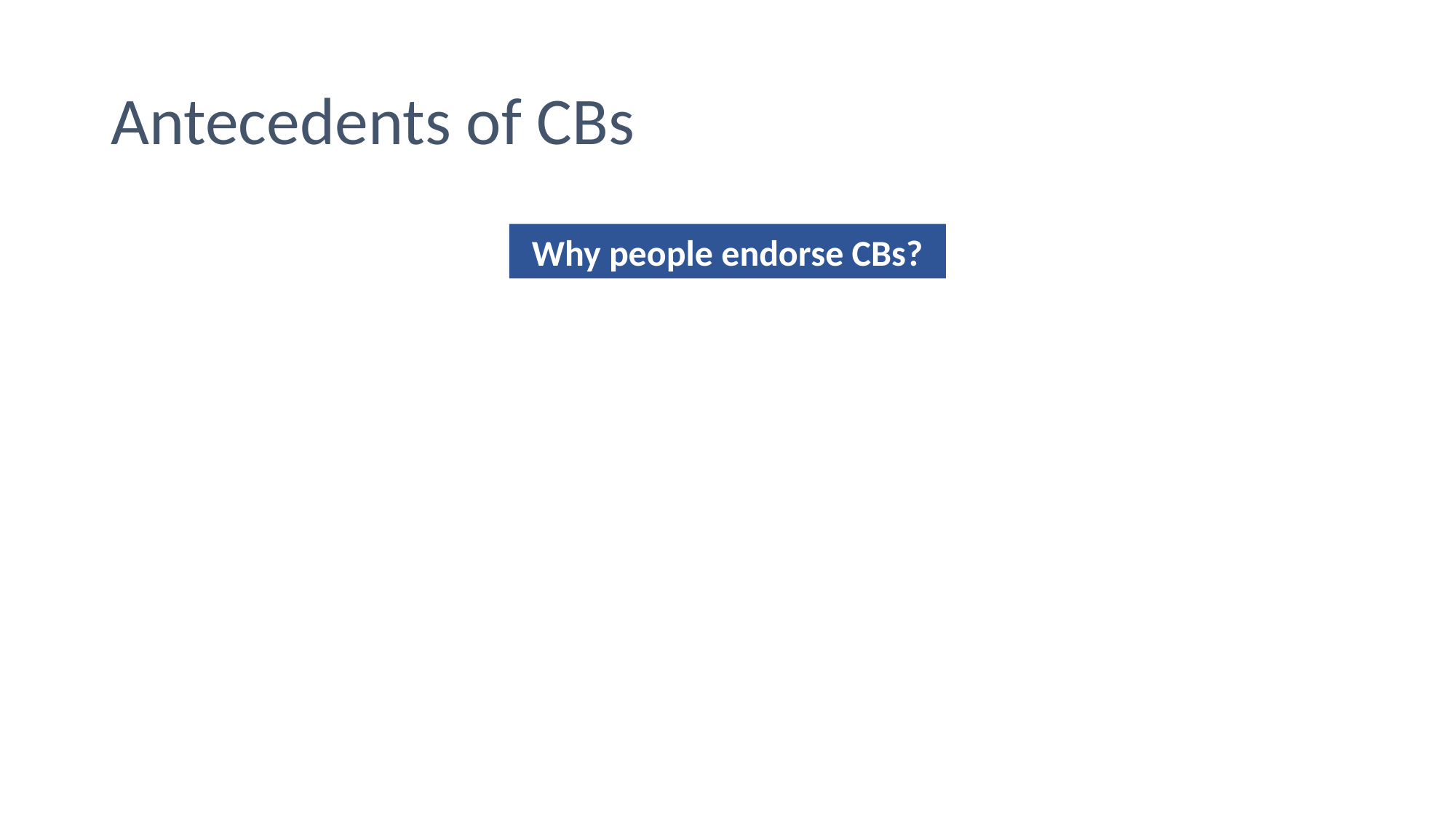

# Antecedents of CBs
Why people endorse CBs?